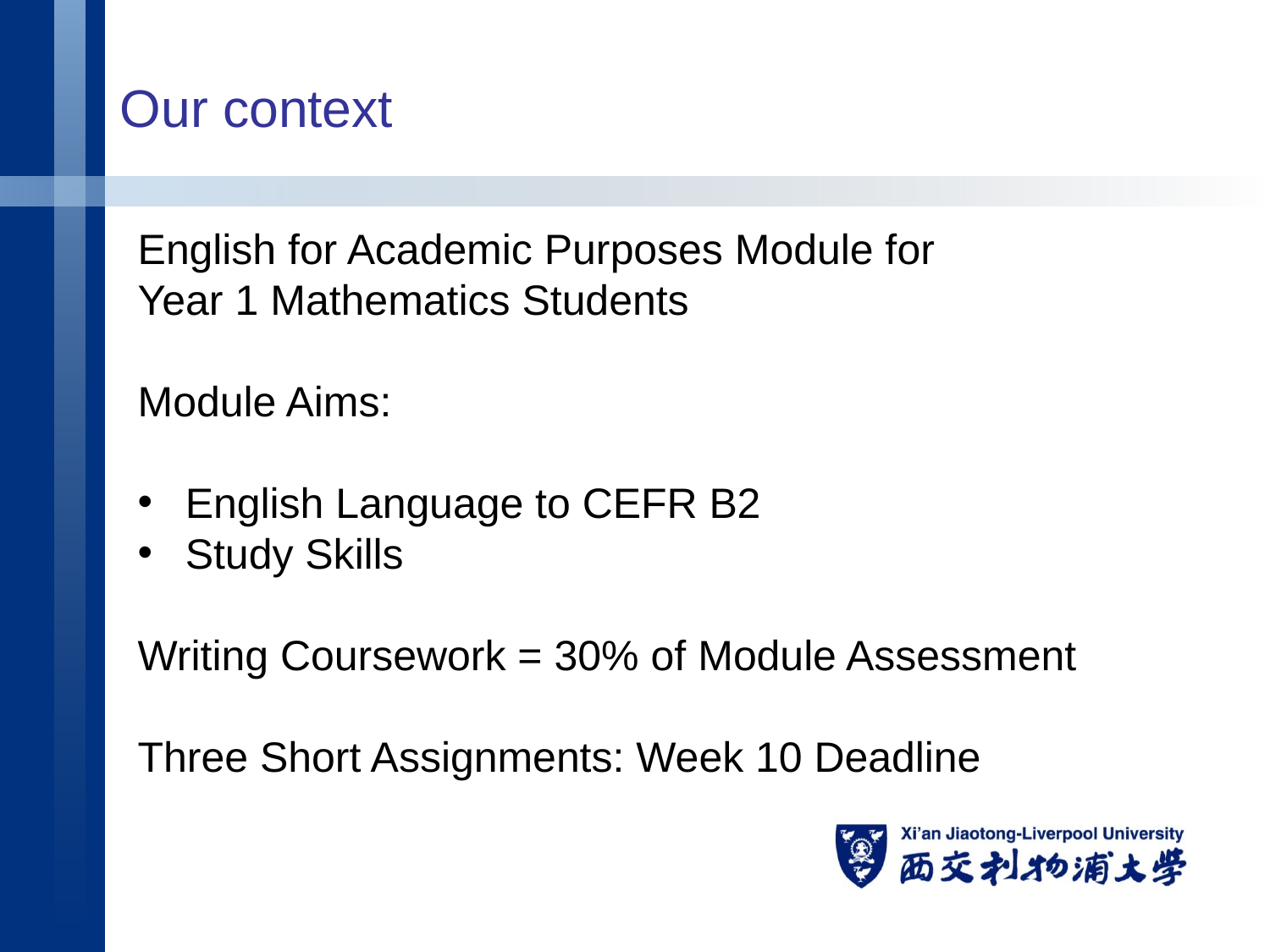

Our context
English for Academic Purposes Module for
Year 1 Mathematics Students

Module Aims:

English Language to CEFR B2
Study Skills

Writing Coursework = 30% of Module Assessment

Three Short Assignments: Week 10 Deadline